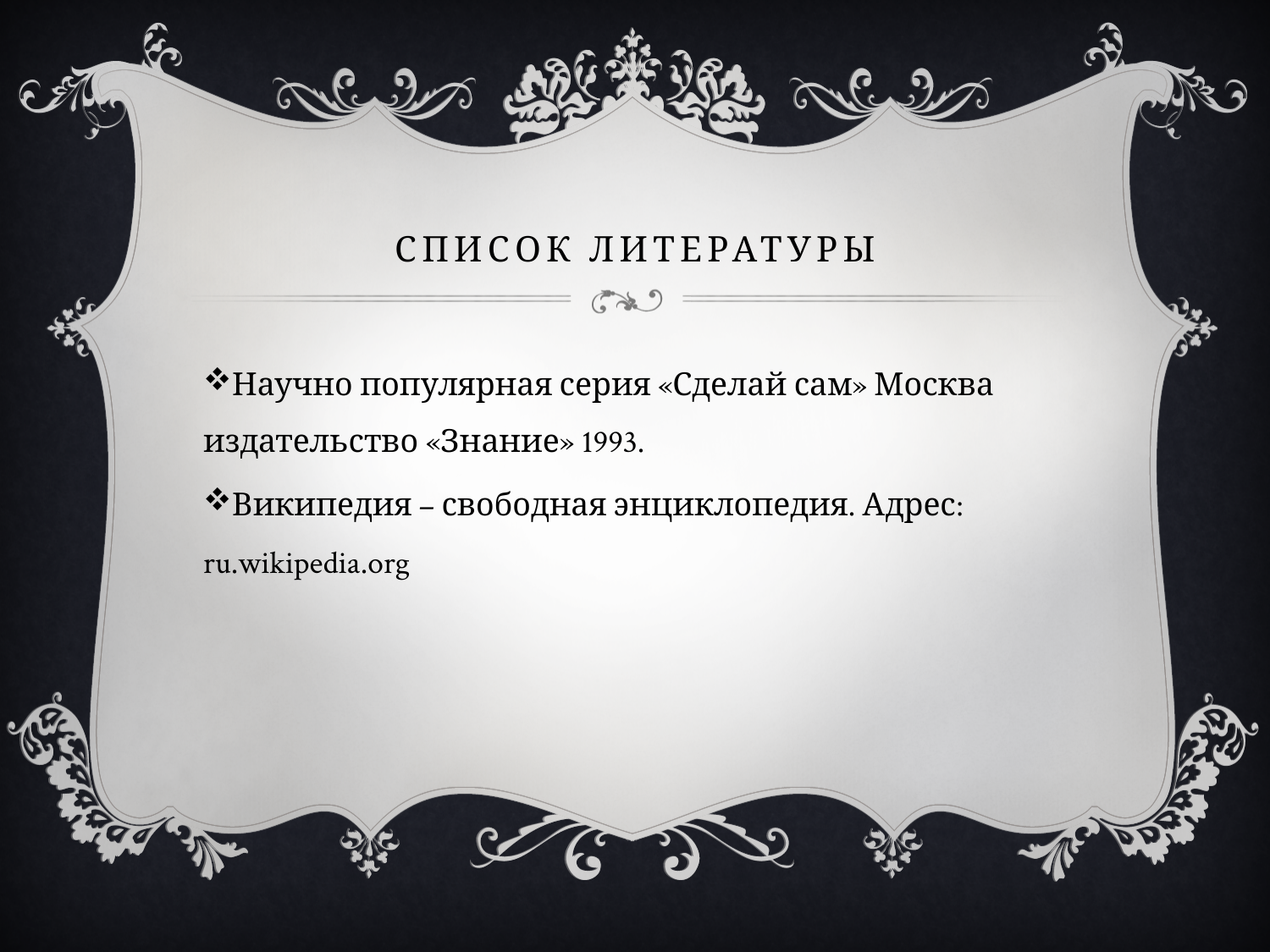

# Список литературы
Научно популярная серия «Сделай сам» Москва издательство «Знание» 1993.
Википедия – свободная энциклопедия. Адрес: ru.wikipedia.org